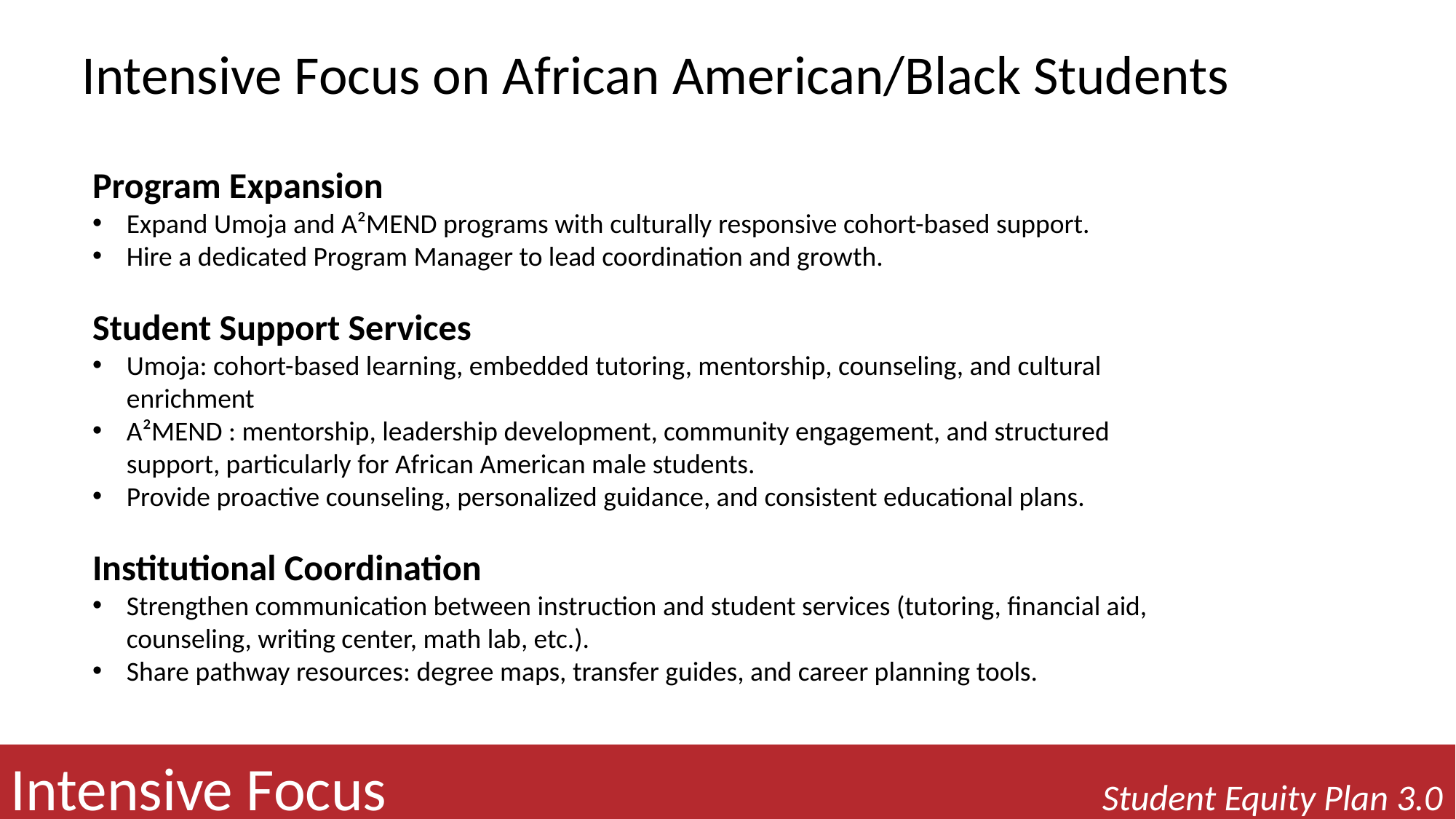

Intensive Focus on African American/Black Students
Program Expansion
Expand Umoja and A²MEND programs with culturally responsive cohort-based support.
Hire a dedicated Program Manager to lead coordination and growth.

Student Support Services
Umoja: cohort-based learning, embedded tutoring, mentorship, counseling, and cultural enrichment
A²MEND : mentorship, leadership development, community engagement, and structured support, particularly for African American male students.
Provide proactive counseling, personalized guidance, and consistent educational plans.

Institutional Coordination
Strengthen communication between instruction and student services (tutoring, financial aid, counseling, writing center, math lab, etc.).
Share pathway resources: degree maps, transfer guides, and career planning tools.

Intensive Focus							Student Equity Plan 3.0